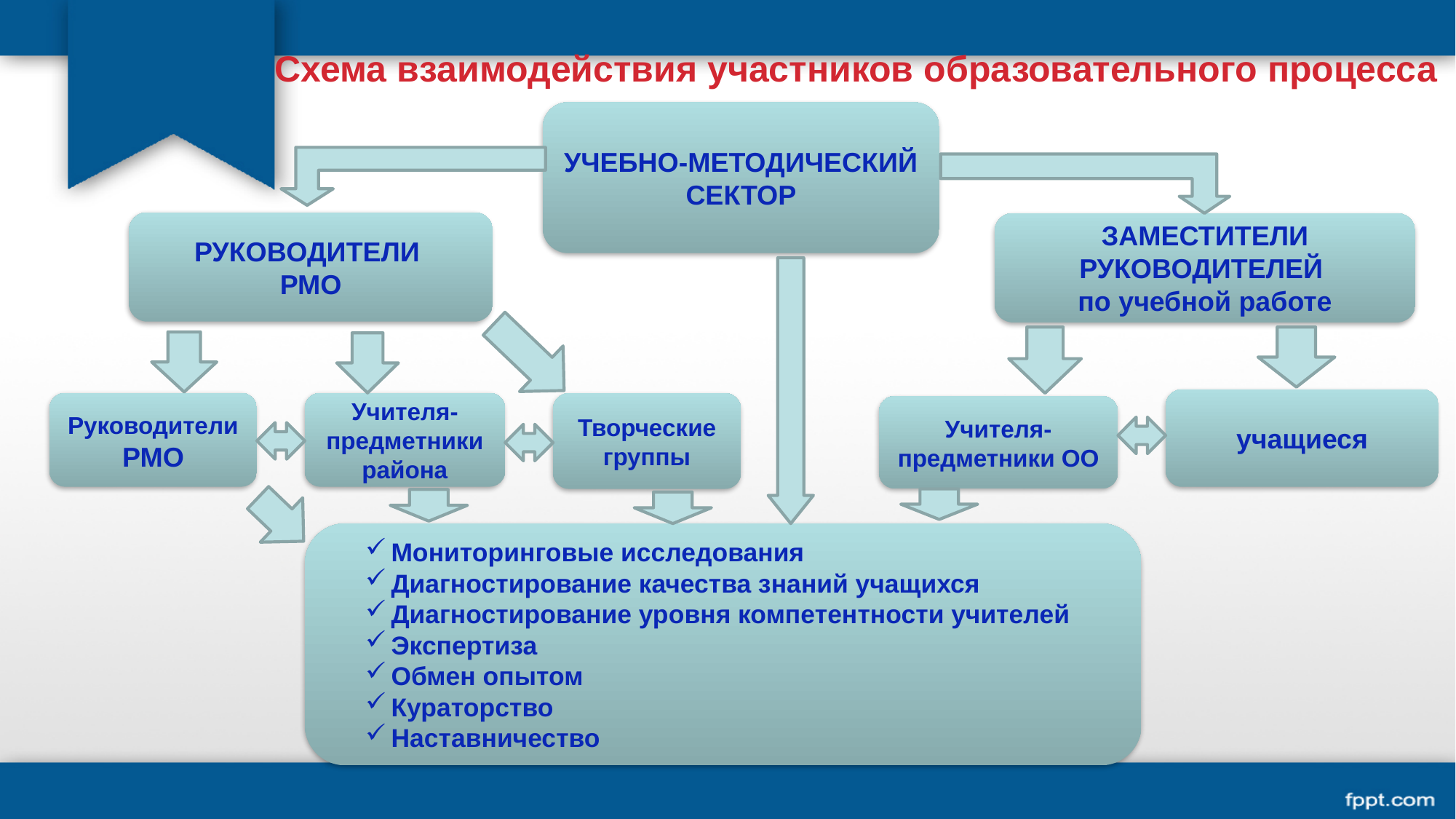

Схема взаимодействия участников образовательного процесса
УЧЕБНО-МЕТОДИЧЕСКИЙ СЕКТОР

РУКОВОДИТЕЛИ
РМО
ЗАМЕСТИТЕЛИ РУКОВОДИТЕЛЕЙ
по учебной работе

учащиеся
Руководители РМО
Учителя-предметники района
Творческие группы
Учителя-предметники ОО

Мониторинговые исследования
Диагностирование качества знаний учащихся
Диагностирование уровня компетентности учителей
Экспертиза
Обмен опытом
Кураторство
Наставничество